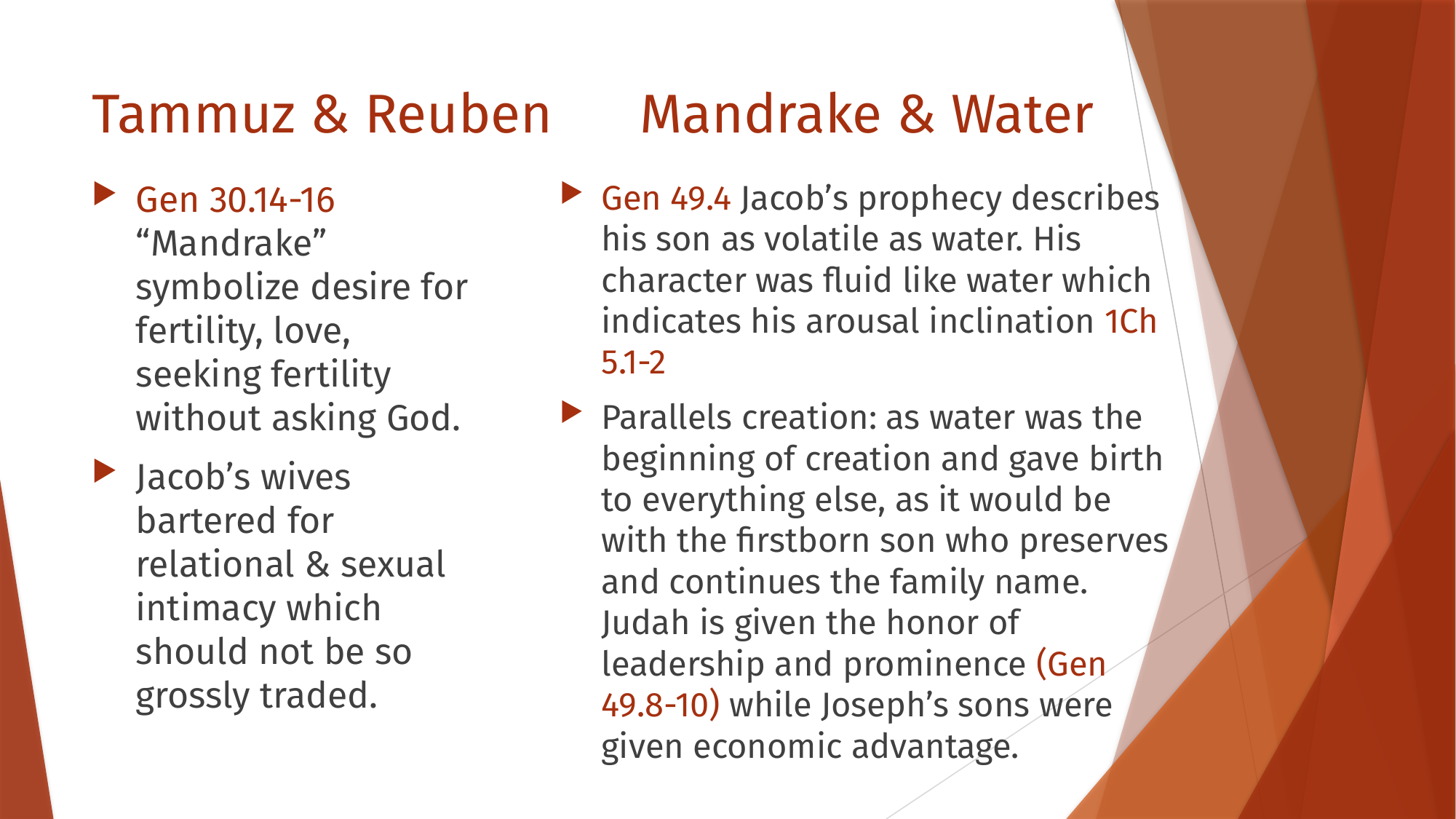

# Tammuz & Reuben      Mandrake & Water
Gen 30.14-16 “Mandrake” symbolize desire for fertility, love, seeking fertility without asking God.
Jacob’s wives bartered for relational & sexual intimacy which should not be so grossly traded.

Gen 49.4 Jacob’s prophecy describes his son as volatile as water. His character was fluid like water which indicates his arousal inclination 1Ch 5.1-2
Parallels creation: as water was the beginning of creation and gave birth to everything else, as it would be with the firstborn son who preserves and continues the family name. Judah is given the honor of leadership and prominence (Gen 49.8-10) while Joseph’s sons were given economic advantage.